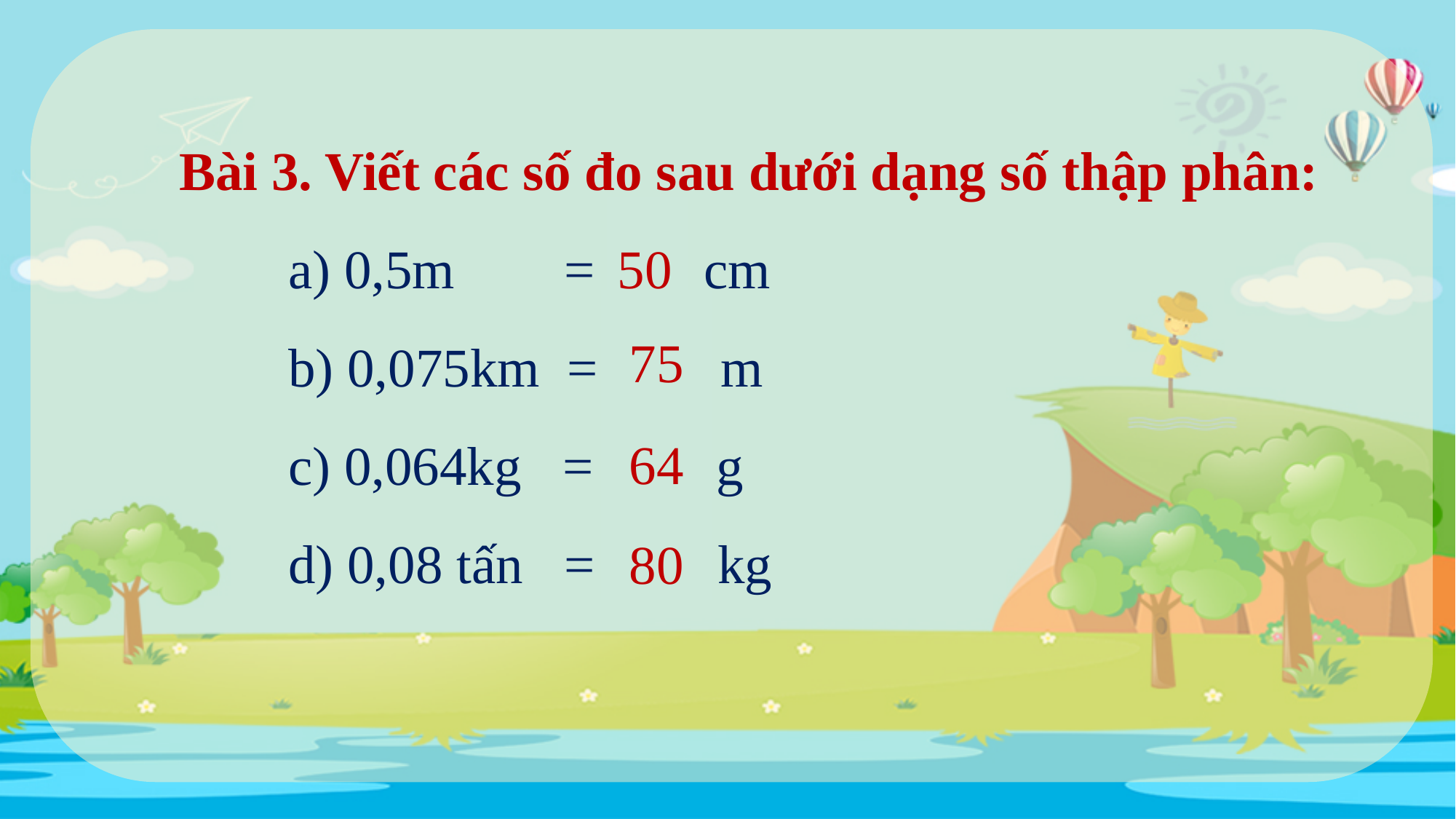

Bài 3. Viết các số đo sau dưới dạng số thập phân:
a) 0,5m        = . . .  cm
b) 0,075km  = . . . . m
c) 0,064kg   = . . . . g
d) 0,08 tấn   = . . . . kg
50
75
64
80